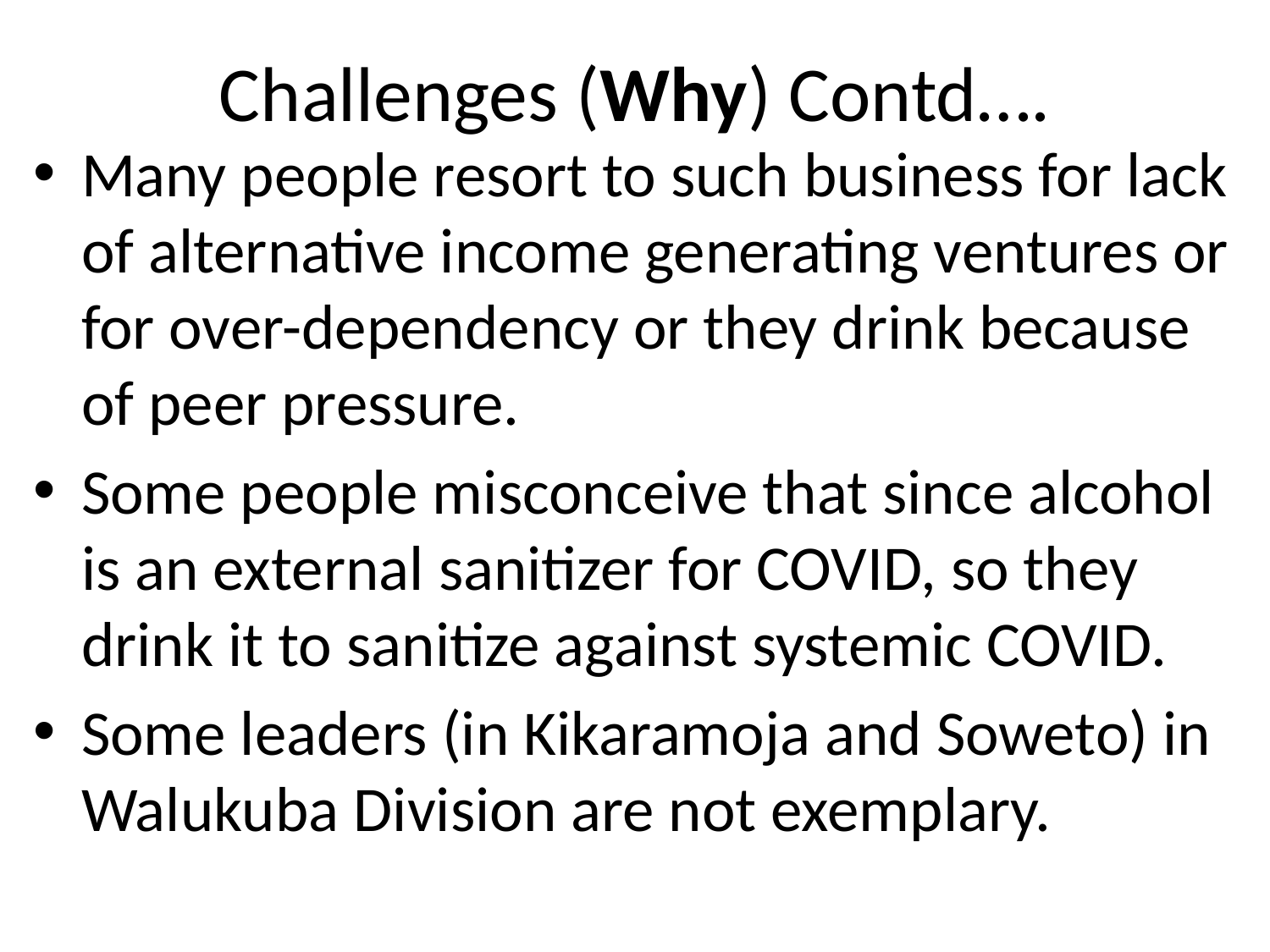

Challenges (Why) Contd….
Many people resort to such business for lack of alternative income generating ventures or for over-dependency or they drink because of peer pressure.
Some people misconceive that since alcohol is an external sanitizer for COVID, so they drink it to sanitize against systemic COVID.
Some leaders (in Kikaramoja and Soweto) in Walukuba Division are not exemplary.